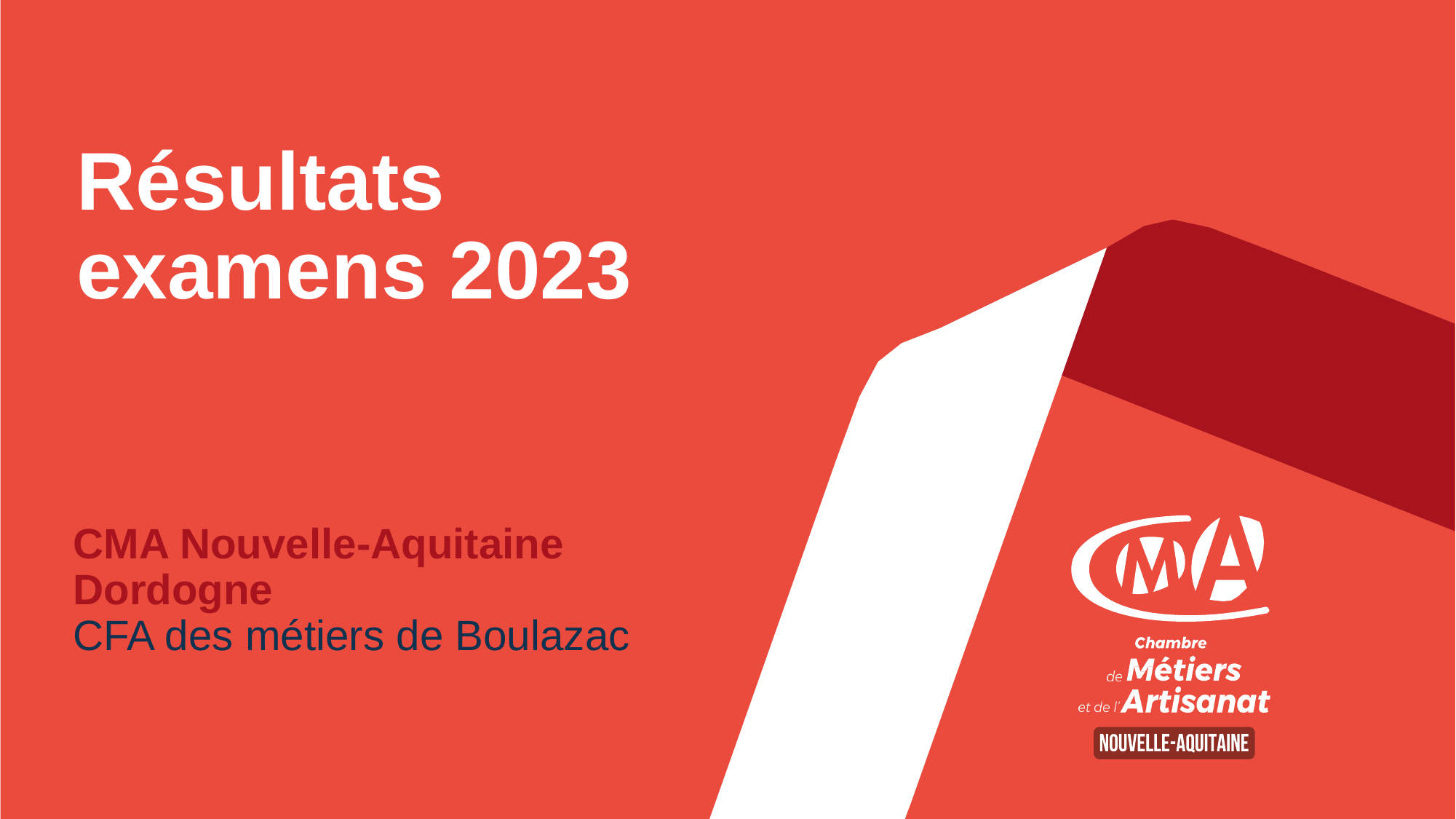

# Résultats examens 2023
CMA Nouvelle-Aquitaine
Dordogne
CFA des métiers de Boulazac